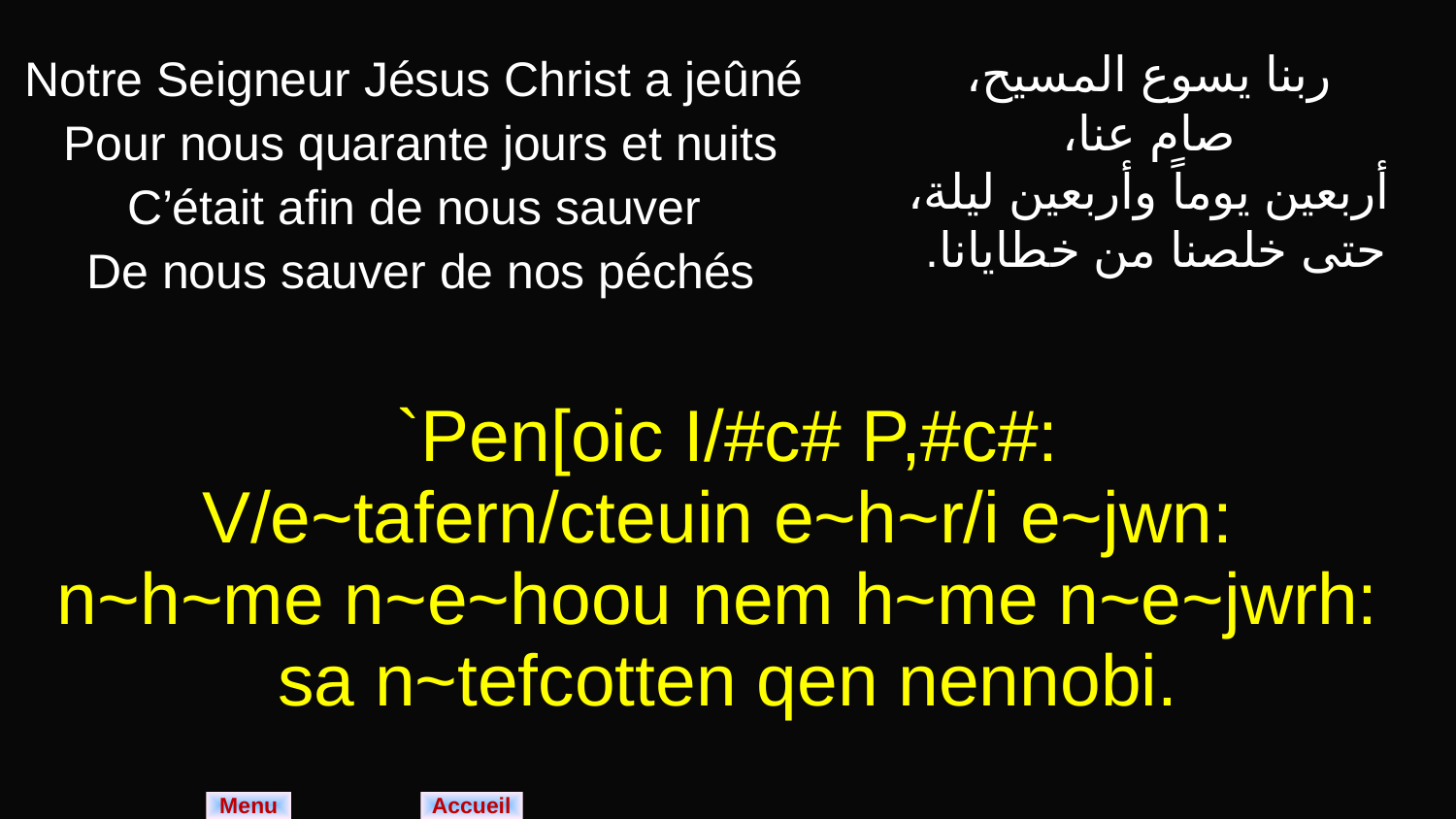

| Notre Seigneur Jésus Christ a jeûné Pour nous quarante jours et nuits C’était afin de nous sauver De nous sauver de nos péchés | ربنا يسوع المسيح، صام عنا، أربعين يوماً وأربعين ليلة، حتى خلصنا من خطايانا. |
| --- | --- |
| `Pen[oic I/#c# P,#c#: V/e~tafern/cteuin e~h~r/i e~jwn: n~h~me n~e~hoou nem h~me n~e~jwrh: sa n~tefcotten qen nennobi. |  |
Menu